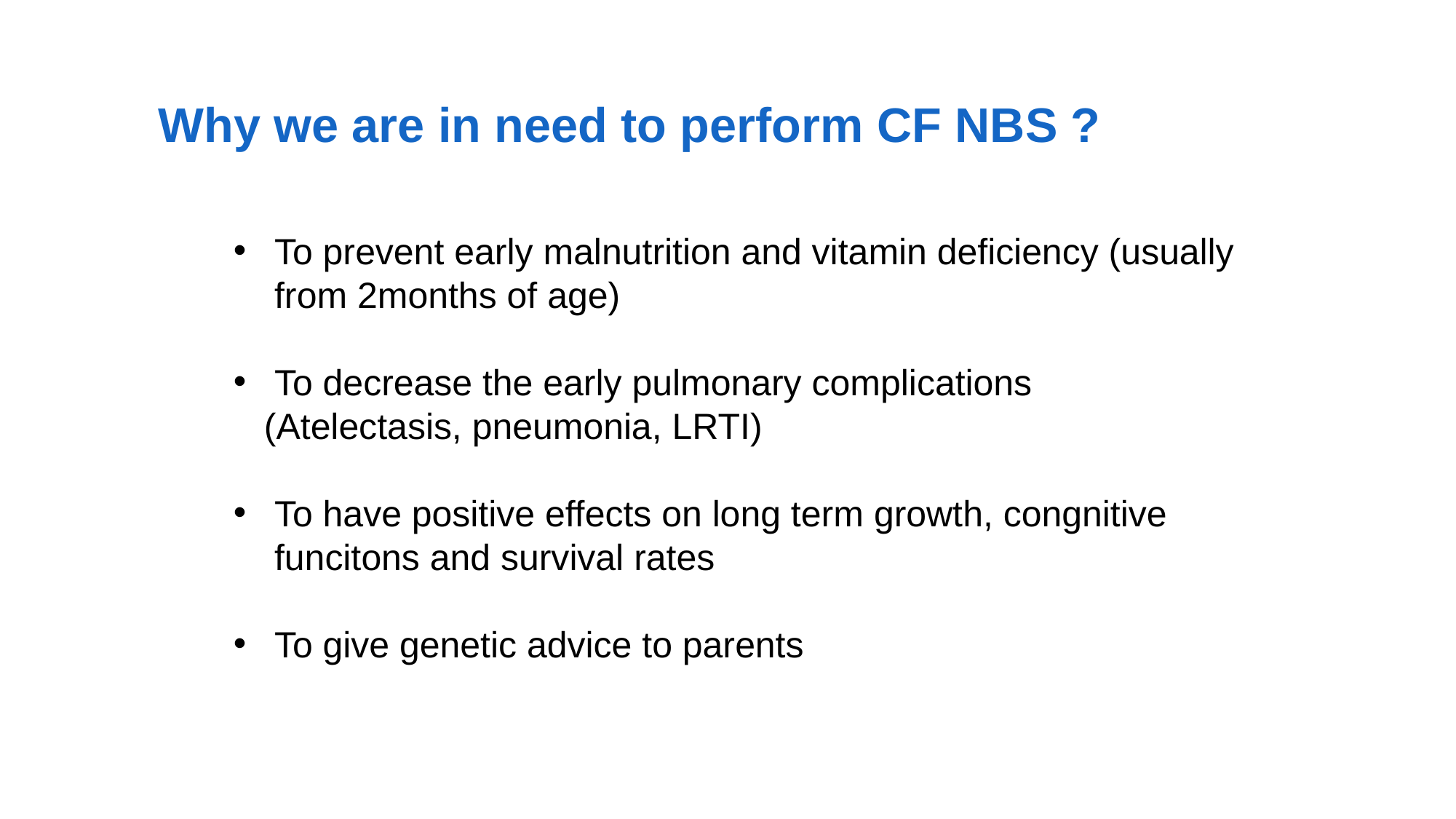

Why we are in need to perform CF NBS ?

To prevent early malnutrition and vitamin deficiency (usually from 2months of age)

To decrease the early pulmonary complications
   (Atelectasis, pneumonia, LRTI)

To have positive effects on long term growth, congnitive funcitons and survival rates

To give genetic advice to parents